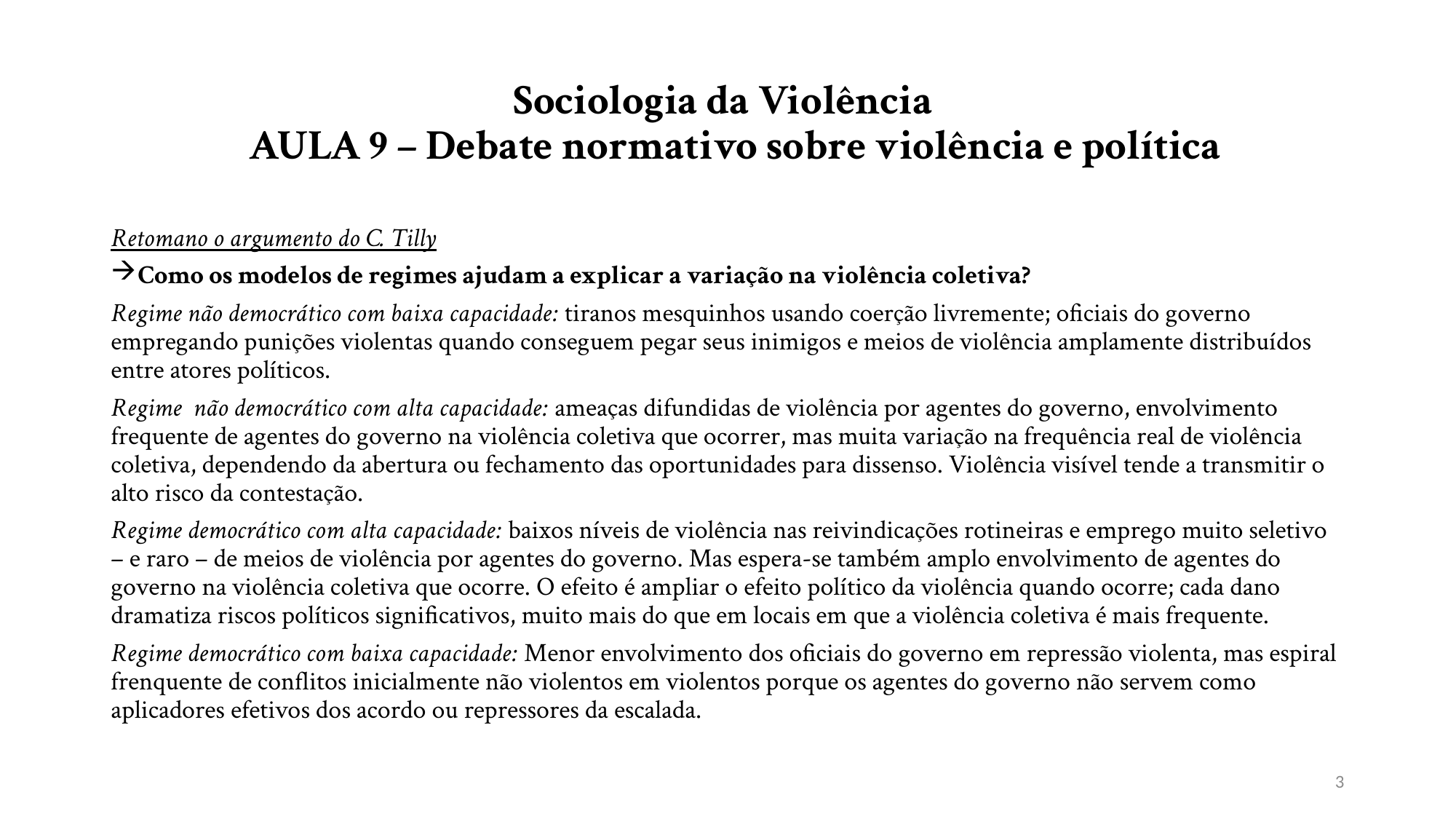

# Sociologia da Violência   AULA 9 – Debate normativo sobre violência e política
Retomano o argumento do C. Tilly
Como os modelos de regimes ajudam a explicar a variação na violência coletiva?
Regime não democrático com baixa capacidade: tiranos mesquinhos usando coerção livremente; oficiais do governo empregando punições violentas quando conseguem pegar seus inimigos e meios de violência amplamente distribuídos entre atores políticos.
Regime  não democrático com alta capacidade: ameaças difundidas de violência por agentes do governo, envolvimento frequente de agentes do governo na violência coletiva que ocorrer, mas muita variação na frequência real de violência coletiva, dependendo da abertura ou fechamento das oportunidades para dissenso. Violência visível tende a transmitir o alto risco da contestação.
Regime democrático com alta capacidade: baixos níveis de violência nas reivindicações rotineiras e emprego muito seletivo – e raro – de meios de violência por agentes do governo. Mas espera-se também amplo envolvimento de agentes do governo na violência coletiva que ocorre. O efeito é ampliar o efeito político da violência quando ocorre; cada dano dramatiza riscos políticos significativos, muito mais do que em locais em que a violência coletiva é mais frequente.
Regime democrático com baixa capacidade: Menor envolvimento dos oficiais do governo em repressão violenta, mas espiral frenquente de conflitos inicialmente não violentos em violentos porque os agentes do governo não servem como aplicadores efetivos dos acordo ou repressores da escalada.
3